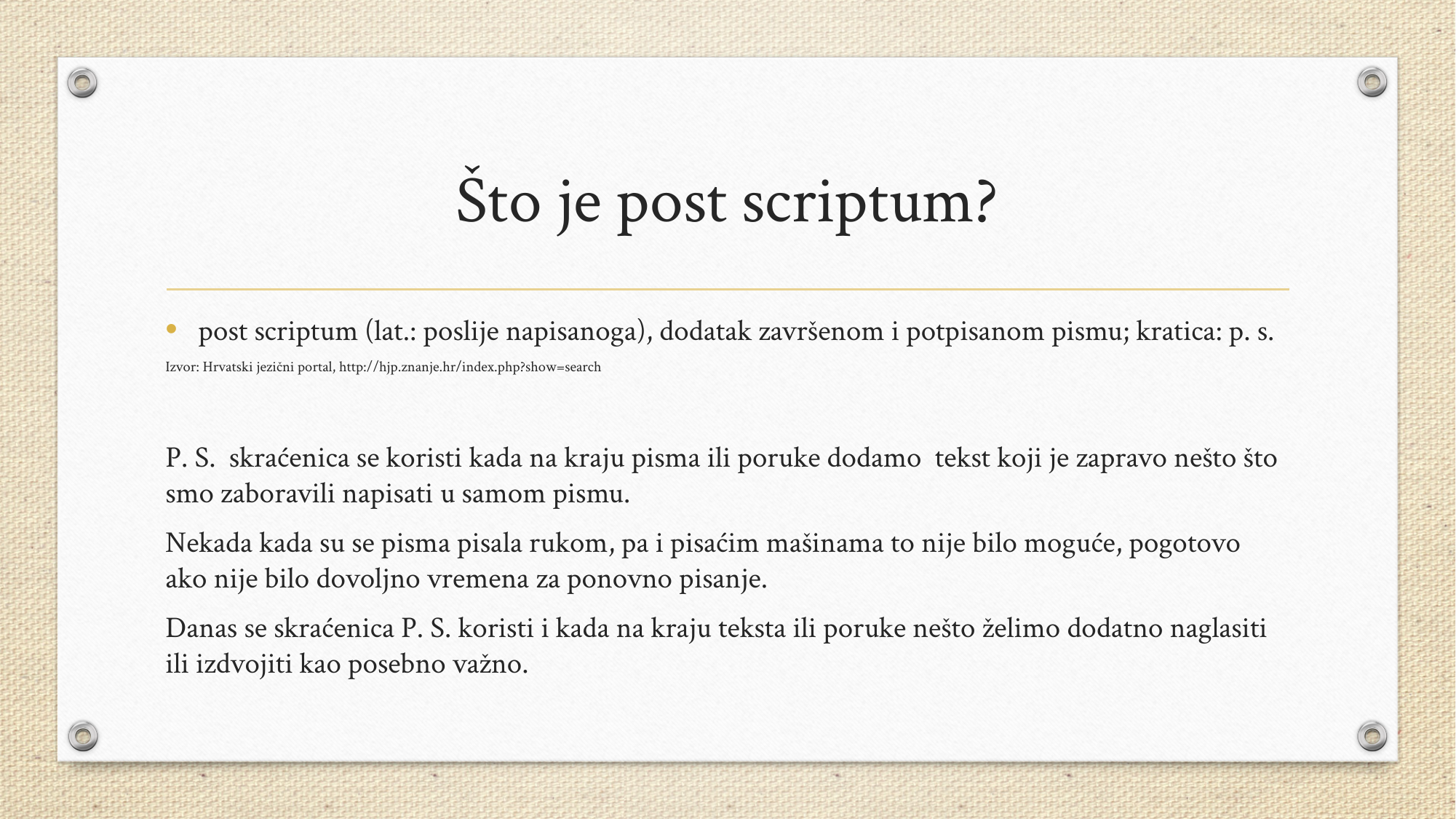

# Što je post scriptum?
post scriptum (lat.: poslije napisanoga), dodatak završenom i potpisanom pismu; kratica: p. s.
Izvor: Hrvatski jezični portal, http://hjp.znanje.hr/index.php?show=search

P. S.  skraćenica se koristi kada na kraju pisma ili poruke dodamo  tekst koji je zapravo nešto što smo zaboravili napisati u samom pismu.
Nekada kada su se pisma pisala rukom, pa i pisaćim mašinama to nije bilo moguće, pogotovo ako nije bilo dovoljno vremena za ponovno pisanje.
Danas se skraćenica P. S. koristi i kada na kraju teksta ili poruke nešto želimo dodatno naglasiti ili izdvojiti kao posebno važno.